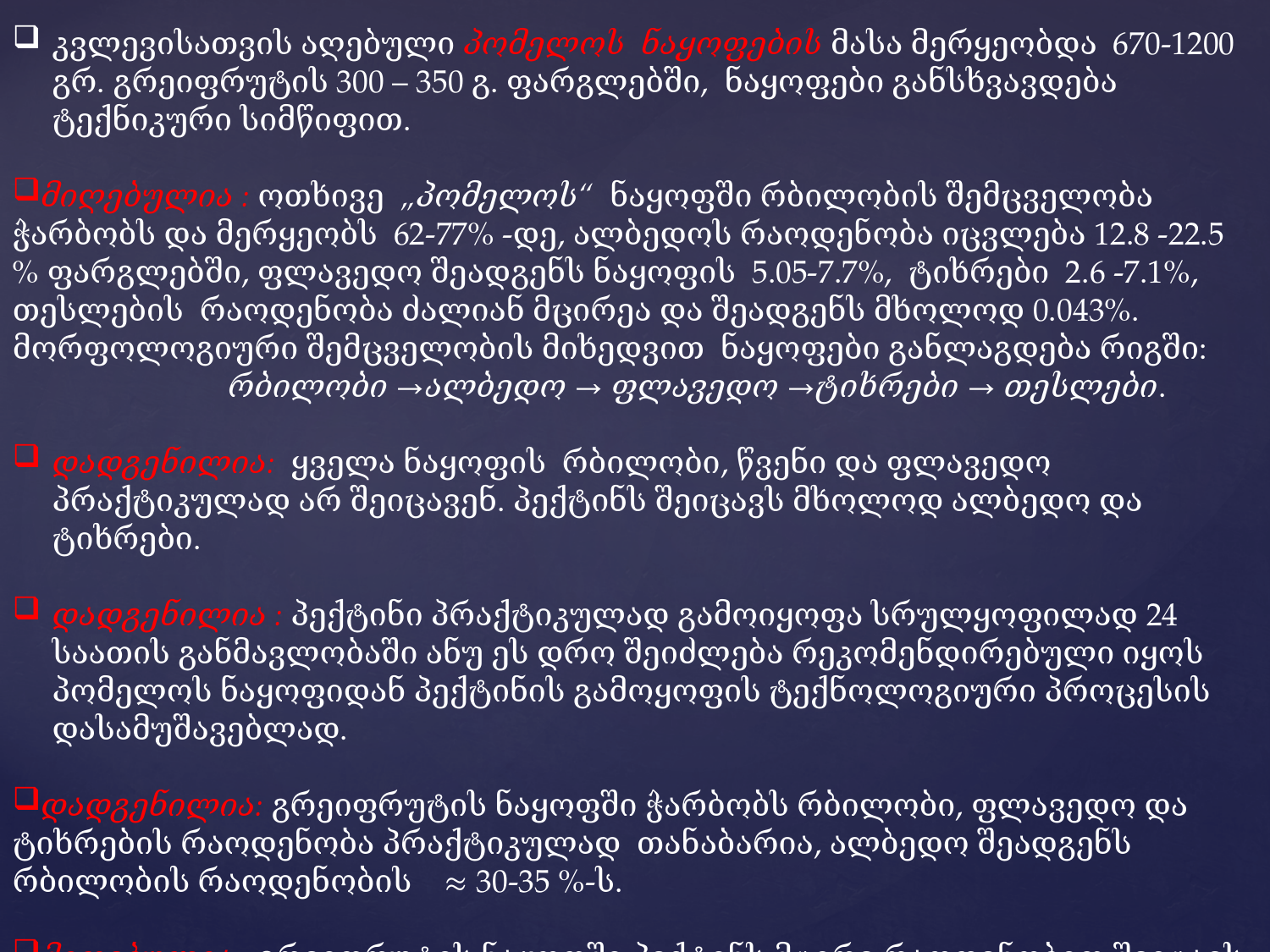

კვლევისათვის აღებული პომელოს  ნაყოფების მასა მერყეობდა  670-1200 გრ. გრეიფრუტის 300 – 350 გ. ფარგლებში,  ნაყოფები განსხვავდება ტექნიკური სიმწიფით.

მიღებულია : ოთხივე  „პომელოს“  ნაყოფში რბილობის შემცველობა ჭარბობს და მერყეობს  62-77% -დე, ალბედოს რაოდენობა იცვლება 12.8 -22.5 % ფარგლებში, ფლავედო შეადგენს ნაყოფის  5.05-7.7%,  ტიხრები  2.6 -7.1%, თესლების  რაოდენობა ძალიან მცირეა და შეადგენს მხოლოდ 0.043%.  მორფოლოგიური შემცველობის მიხედვით  ნაყოფები განლაგდება რიგში:
              რბილობი →ალბედო → ფლავედო →ტიხრები → თესლები.

დადგენილია:  ყველა ნაყოფის  რბილობი, წვენი და ფლავედო პრაქტიკულად არ შეიცავენ. პექტინს შეიცავს მხოლოდ ალბედო და ტიხრები.

დადგენილია : პექტინი პრაქტიკულად გამოიყოფა სრულყოფილად 24 საათის განმავლობაში ანუ ეს დრო შეიძლება რეკომენდირებული იყოს პომელოს ნაყოფიდან პექტინის გამოყოფის ტექნოლოგიური პროცესის დასამუშავებლად.

დადგენილია: გრეიფრუტის ნაყოფში ჭარბობს რბილობი, ფლავედო და ტიხრების რაოდენობა პრაქტიკულად  თანაბარია, ალბედო შეადგენს რბილობის რაოდენობის    ≈ 30-35 %-ს.

მიღებულია : გრეიფრუტის ნაყოფში პექტინს მცირე რაოდენობით შეიცავს მხოლოდ რბილობი და ტიხრები.